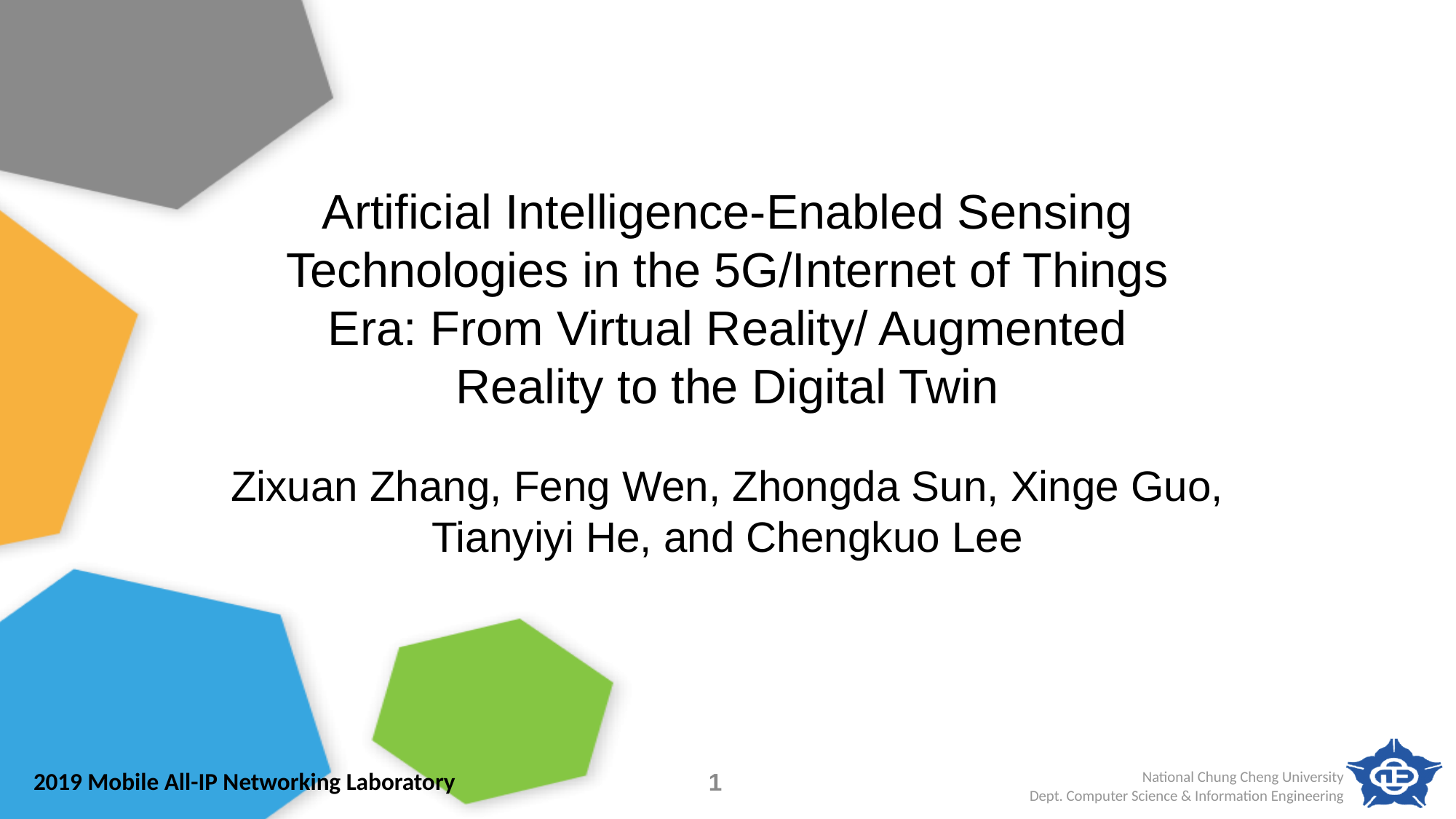

# Artificial Intelligence-Enabled Sensing Technologies in the 5G/Internet of Things Era: From Virtual Reality/ Augmented Reality to the Digital Twin
Zixuan Zhang, Feng Wen, Zhongda Sun, Xinge Guo, Tianyiyi He, and Chengkuo Lee
1